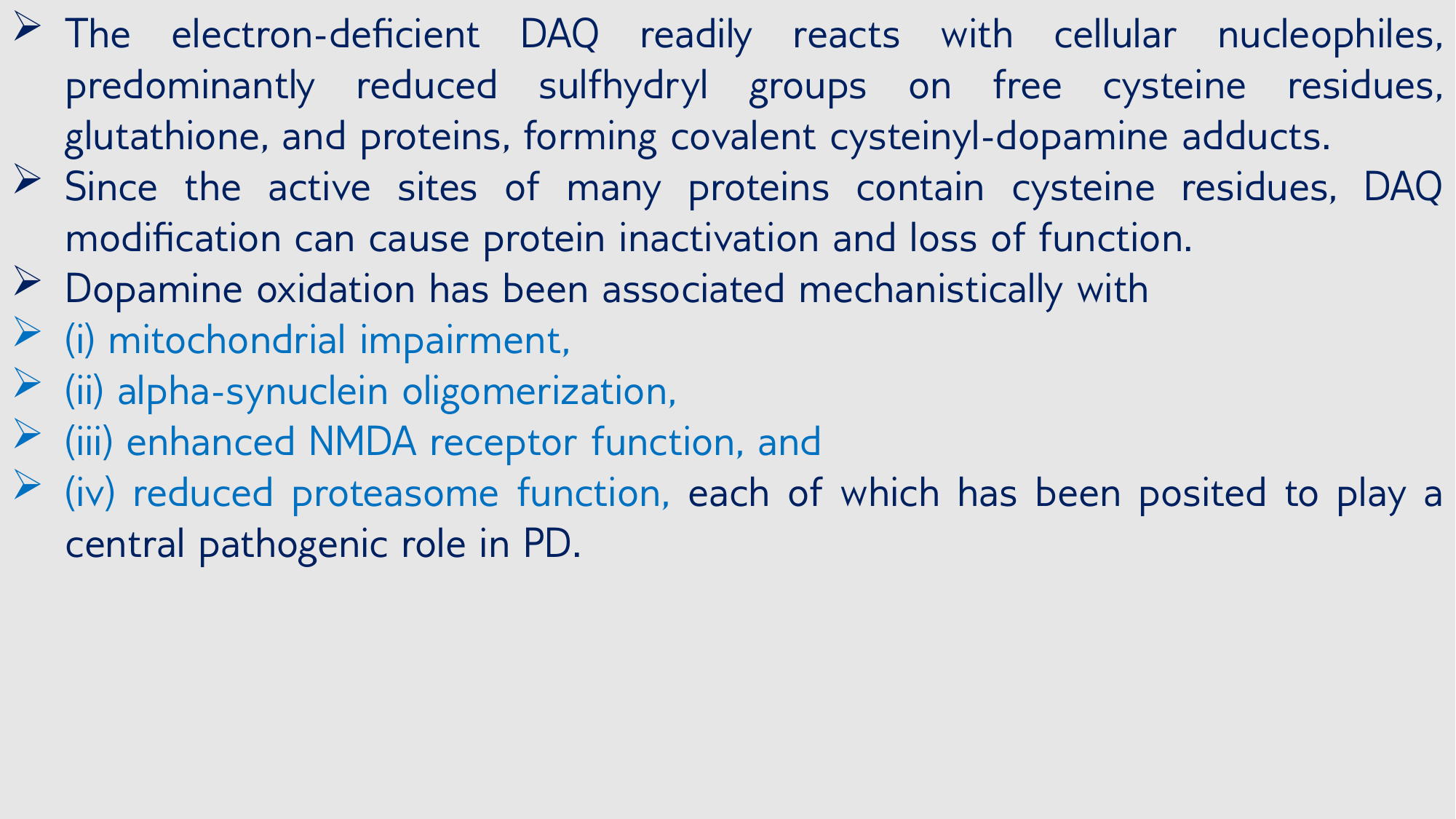

The electron-deficient DAQ readily reacts with cellular nucleophiles, predominantly reduced sulfhydryl groups on free cysteine residues, glutathione, and proteins, forming covalent cysteinyl-dopamine adducts.
Since the active sites of many proteins contain cysteine residues, DAQ modification can cause protein inactivation and loss of function.
Dopamine oxidation has been associated mechanistically with
(i) mitochondrial impairment,
(ii) alpha-synuclein oligomerization,
(iii) enhanced NMDA receptor function, and
(iv) reduced proteasome function, each of which has been posited to play a central pathogenic role in PD.